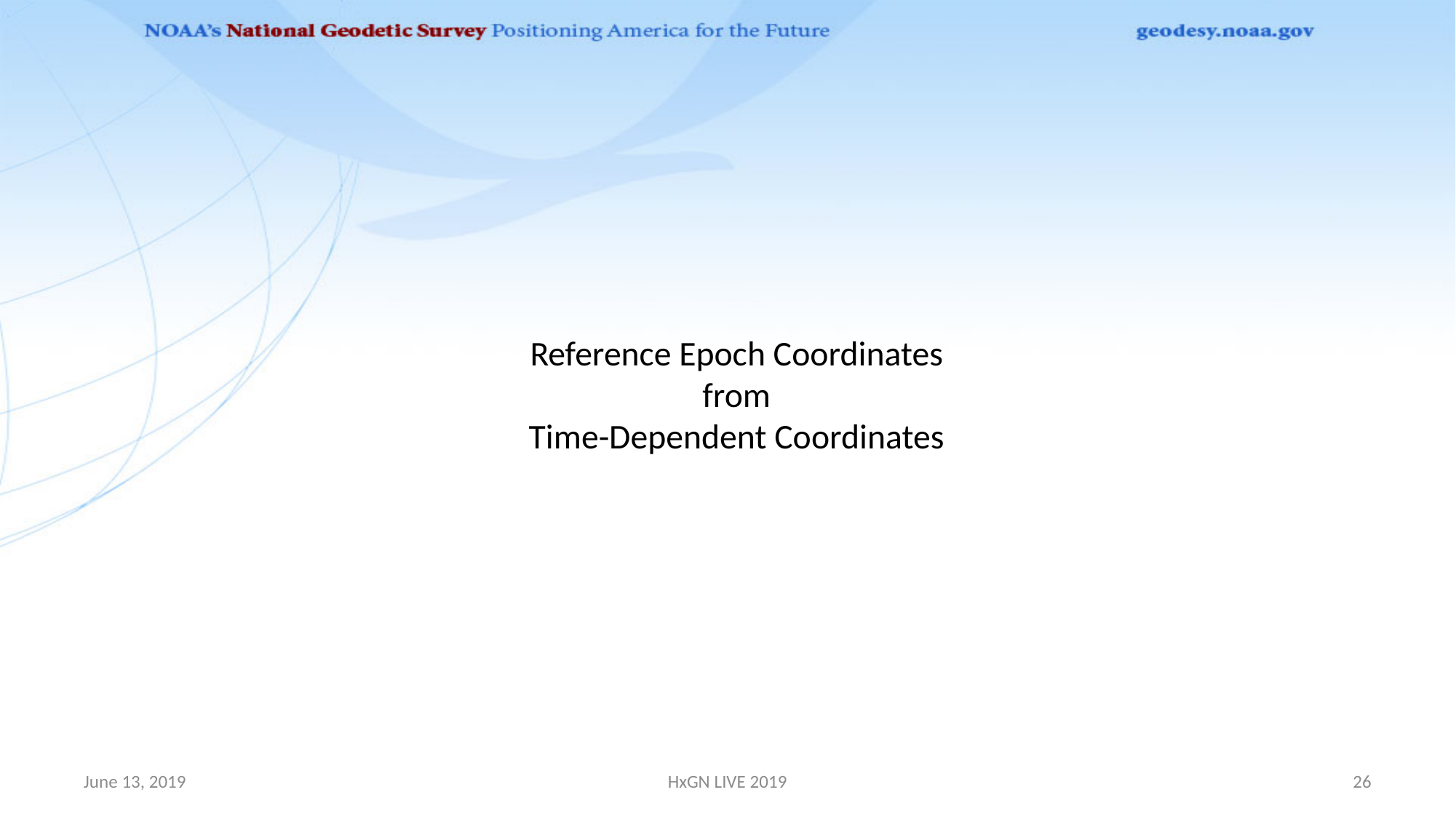

# Reference Epoch Coordinates from Time-Dependent Coordinates
June 13, 2019
HxGN LIVE 2019
26